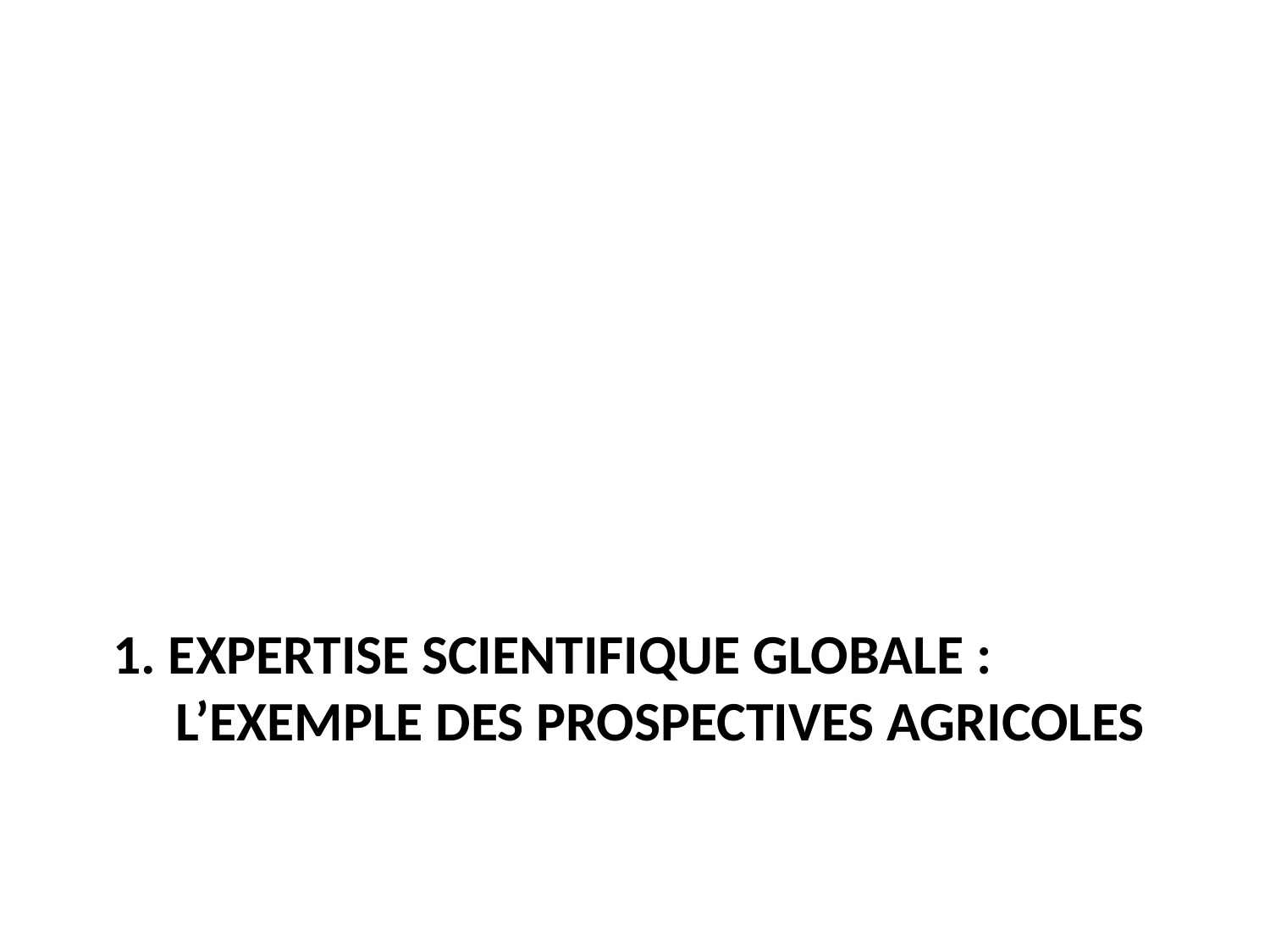

# 1. Expertise scientifique globale : l’exemple des prospectives agricoles